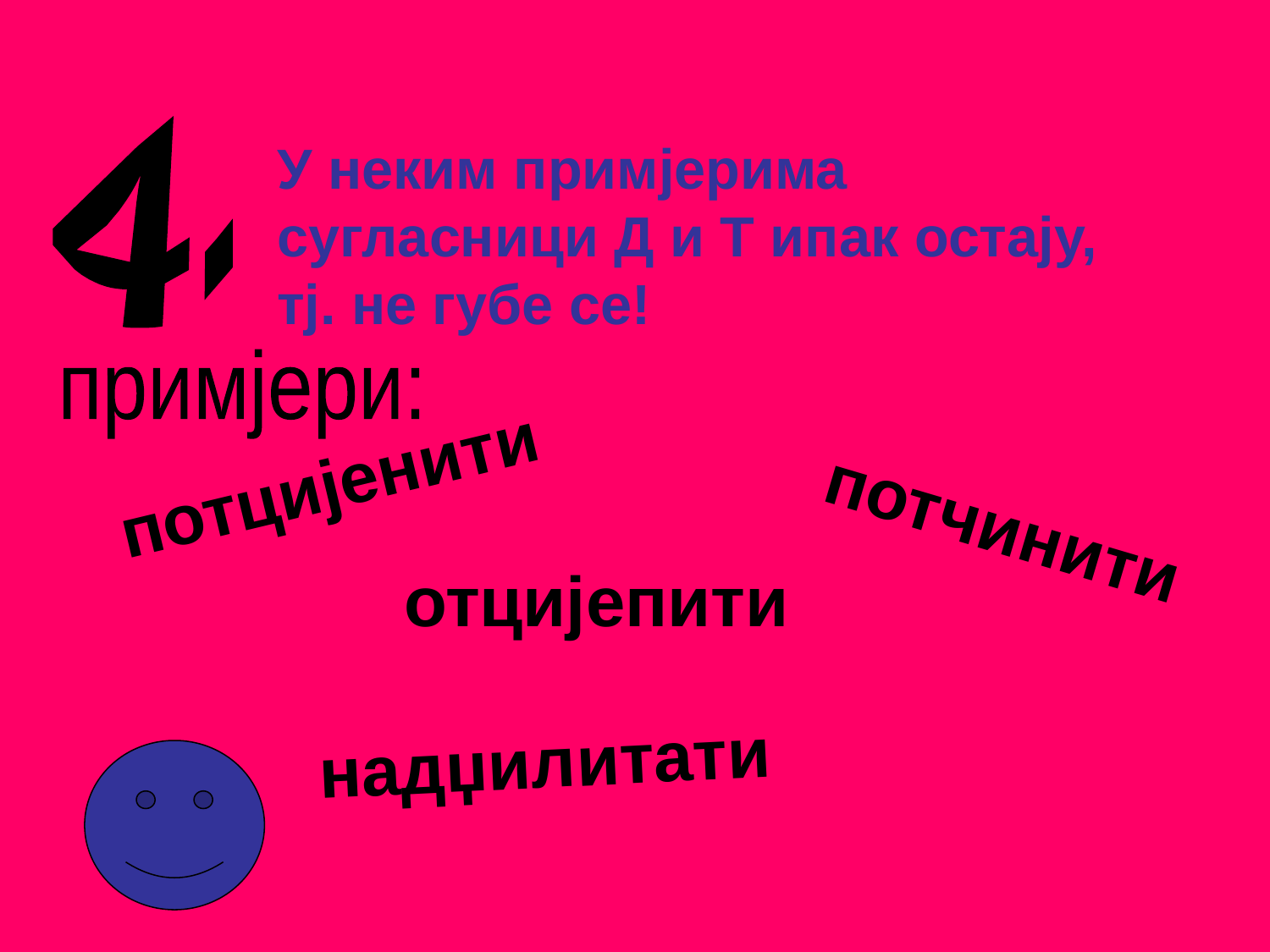

4.
У неким примјерима сугласници Д и Т ипак остају, тј. не губе се!
примјери:
потцијенити
потчинити
отцијепити
надџилитати